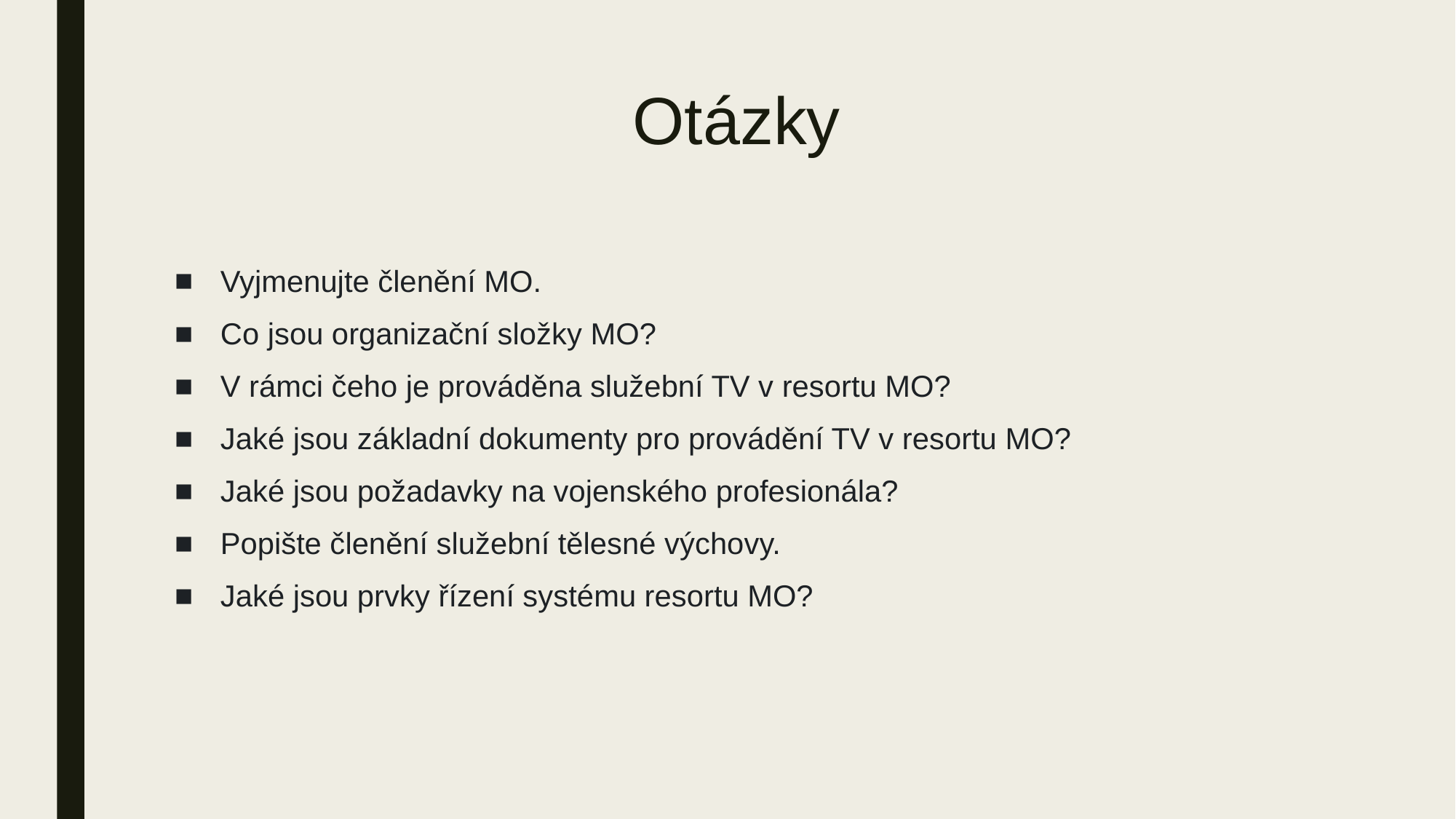

# Otázky
Vyjmenujte členění MO.
Co jsou organizační složky MO?
V rámci čeho je prováděna služební TV v resortu MO?
Jaké jsou základní dokumenty pro provádění TV v resortu MO?
Jaké jsou požadavky na vojenského profesionála?
Popište členění služební tělesné výchovy.
Jaké jsou prvky řízení systému resortu MO?